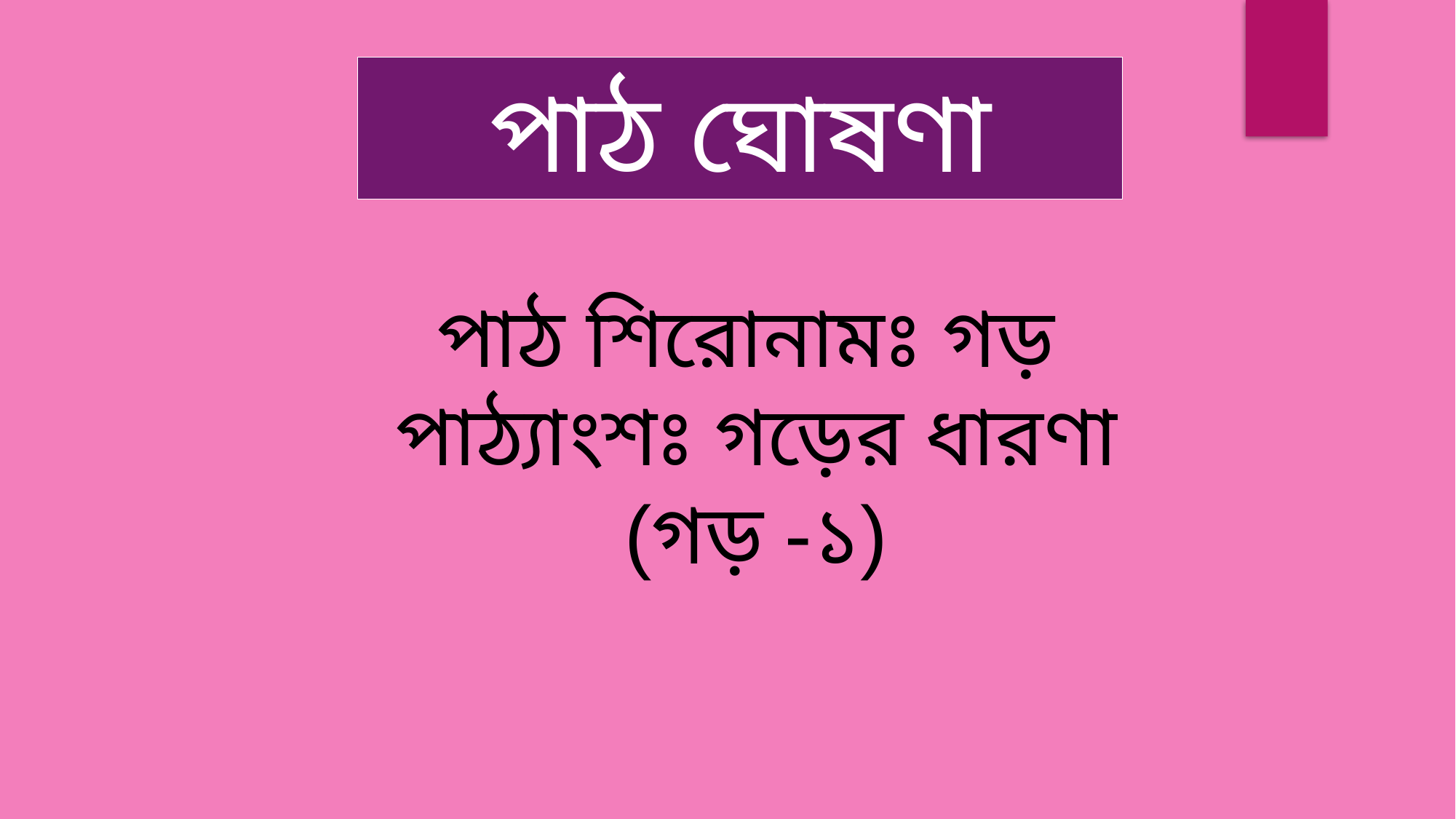

পাঠ ঘোষণা
পাঠ শিরোনামঃ গড়
পাঠ্যাংশঃ গড়ের ধারণা (গড় -১)